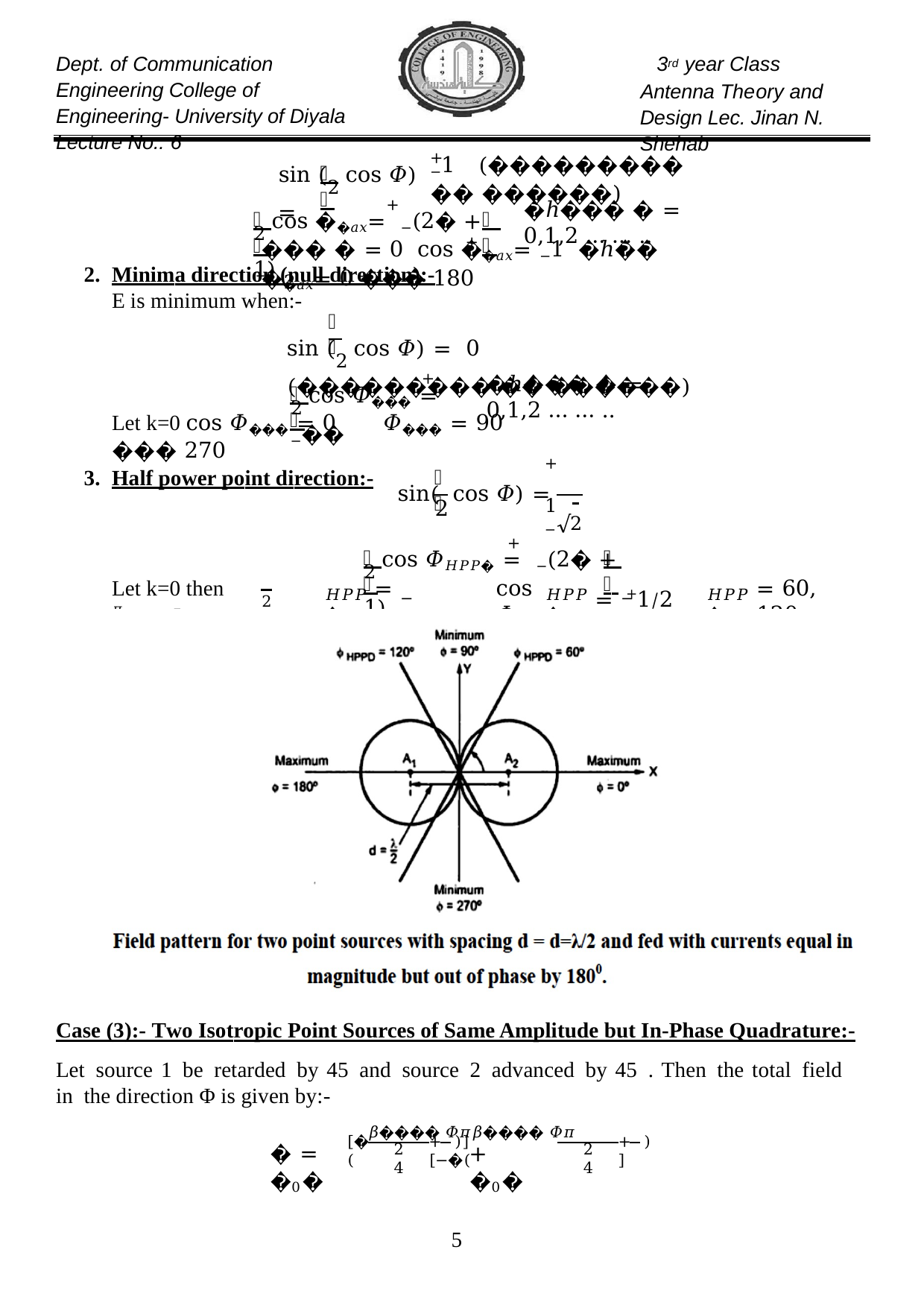

Dept. of Communication Engineering College of Engineering- University of Diyala Lecture No.: 6
3rd  year Class
Antenna Theory and Design Lec. Jinan N. Shehab
 𝜋

+
sin (2 cos 𝛷) =
−1	(��������� �� ������)
 𝜋
 𝜋
+
2 cos ��𝑎𝑥=  −(2� + 1) 2
�ℎ��� � = 0,1,2 … … ..
+
��� � = 0  cos ��𝑎𝑥= −1  �ℎ�� ��𝑎𝑥= 0 ��� 180
2.  Minima direction (null direction):-
E is minimum when:-
𝜋
sin (2 cos 𝛷) =  0	(��������� �� ������)

 𝜋
+
2 cos 𝛷���  =  −��
�ℎ��� � = 0,1,2 … … ..
Let k=0 cos 𝛷���  = 0	𝛷���  = 90 ��� 270
3.  Half power point direction:-
+  1
𝜋
sin(	cos 𝛷) =
2

−√2
 𝜋
 𝜋
+
2 cos 𝛷𝐻𝑃𝑃�  =  −(2� + 1) 4
Let k=0 then	𝜋cos 𝛷
=  +𝜋⁄4
cos 𝛷
=  +1⁄2	𝛷
= 60, 120
𝐻𝑃𝑃�
𝐻𝑃𝑃�
𝐻𝑃𝑃�
−
−

2

Case (3):- Two Isotropic Point Sources of Same Amplitude but In-Phase Quadrature:-

Let  source 1  be  retarded  by 45  and  source  2  advanced  by 45  . Then  the total  field in  the direction Φ is given by:-
𝛽���� 𝛷𝜋𝛽���� 𝛷𝜋
[�(
+   )]	[−�(
+   )]
� = �0�
+ �0�
2	4
2	4

5